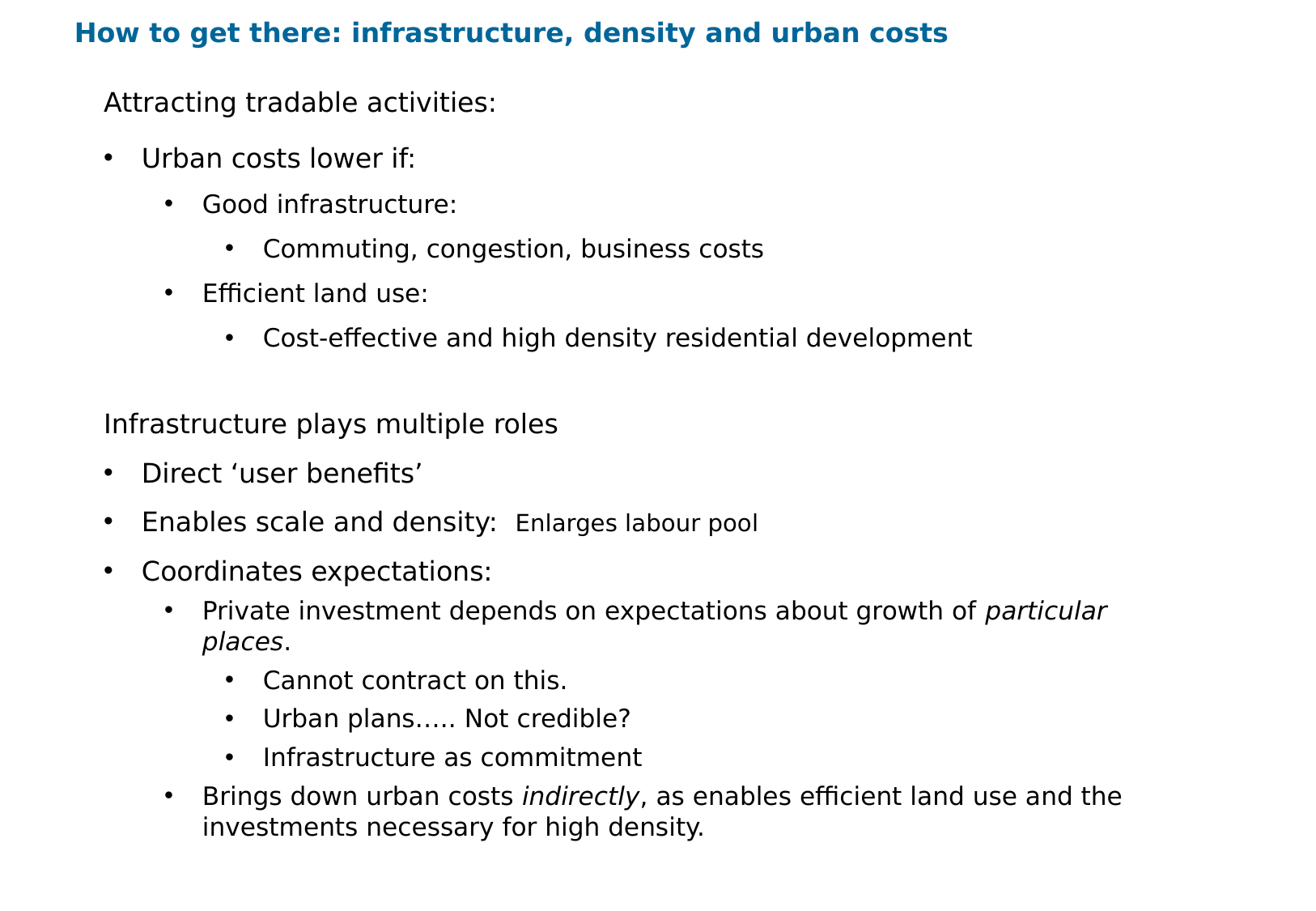

How to get there: infrastructure, density and urban costs
Attracting tradable activities:
Urban costs lower if:
Good infrastructure:
Commuting, congestion, business costs
Efficient land use:
Cost-effective and high density residential development

Infrastructure plays multiple roles
Direct ‘user benefits’
Enables scale and density:  Enlarges labour pool
Coordinates expectations:
Private investment depends on expectations about growth of particular places.
Cannot contract on this.
Urban plans….. Not credible?
Infrastructure as commitment
Brings down urban costs indirectly, as enables efficient land use and the investments necessary for high density.